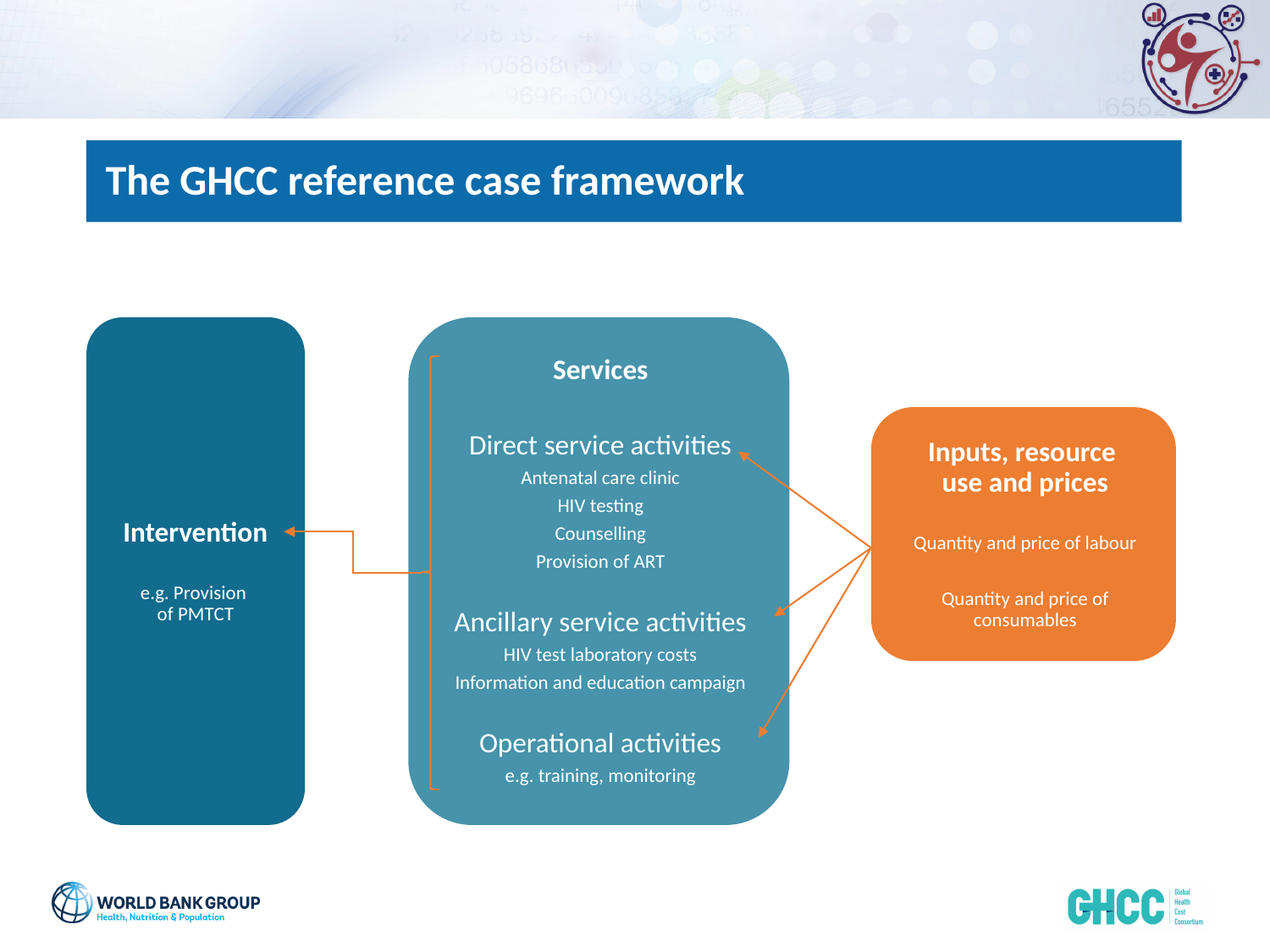

The GHCC reference case framework
Intervention

e.g. Provision
of PMTCT
Services

Direct service activities
Antenatal care clinic
HIV testing
Counselling
Provision of ART

Ancillary service activities
HIV test laboratory costs
Information and education campaign

Operational activities
e.g. training, monitoring

Inputs, resource
use and prices

Quantity and price of labour

Quantity and price of consumables